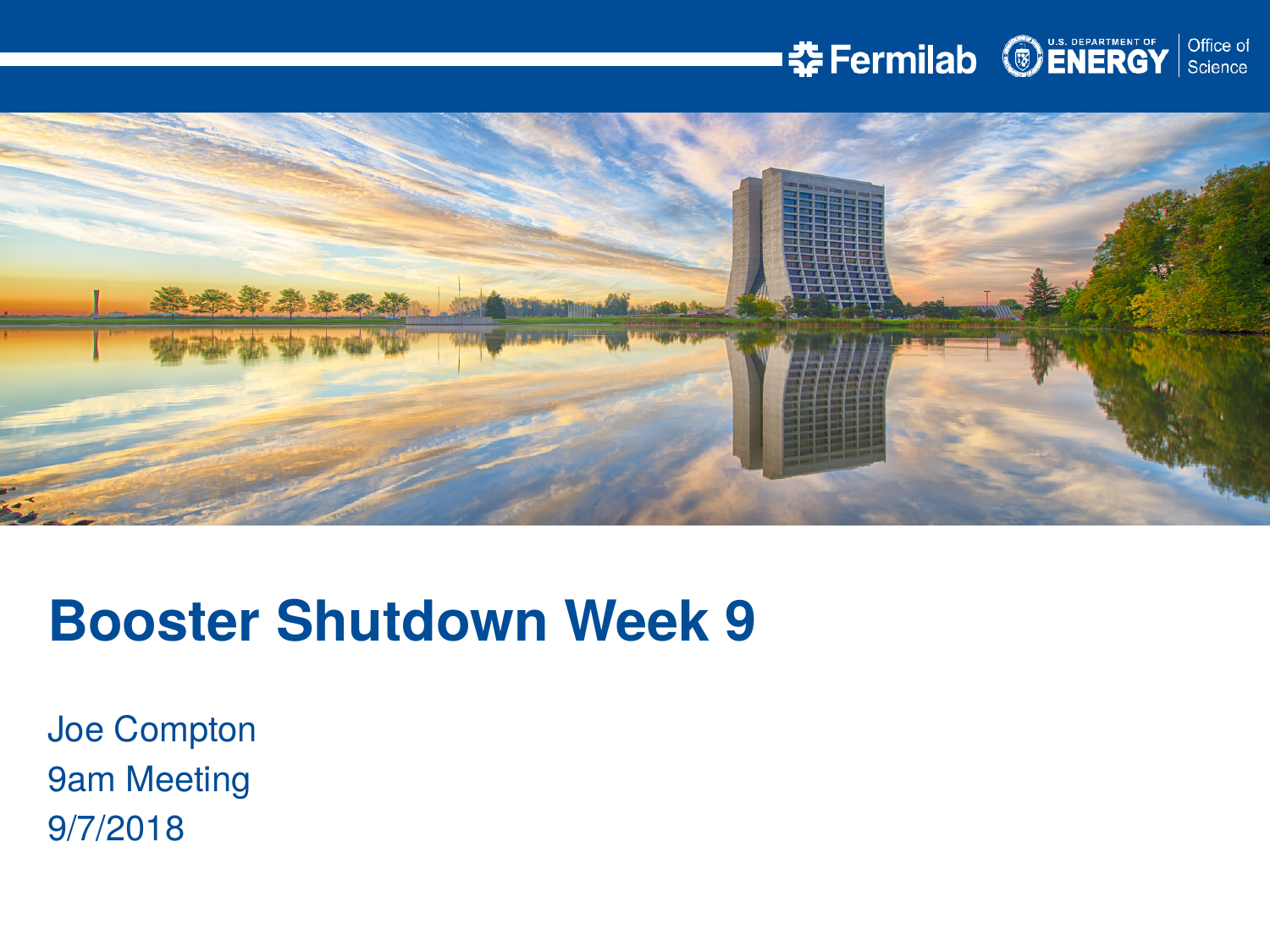

Booster Shutdown Week 9
Joe Compton
9am Meeting
9/7/2018